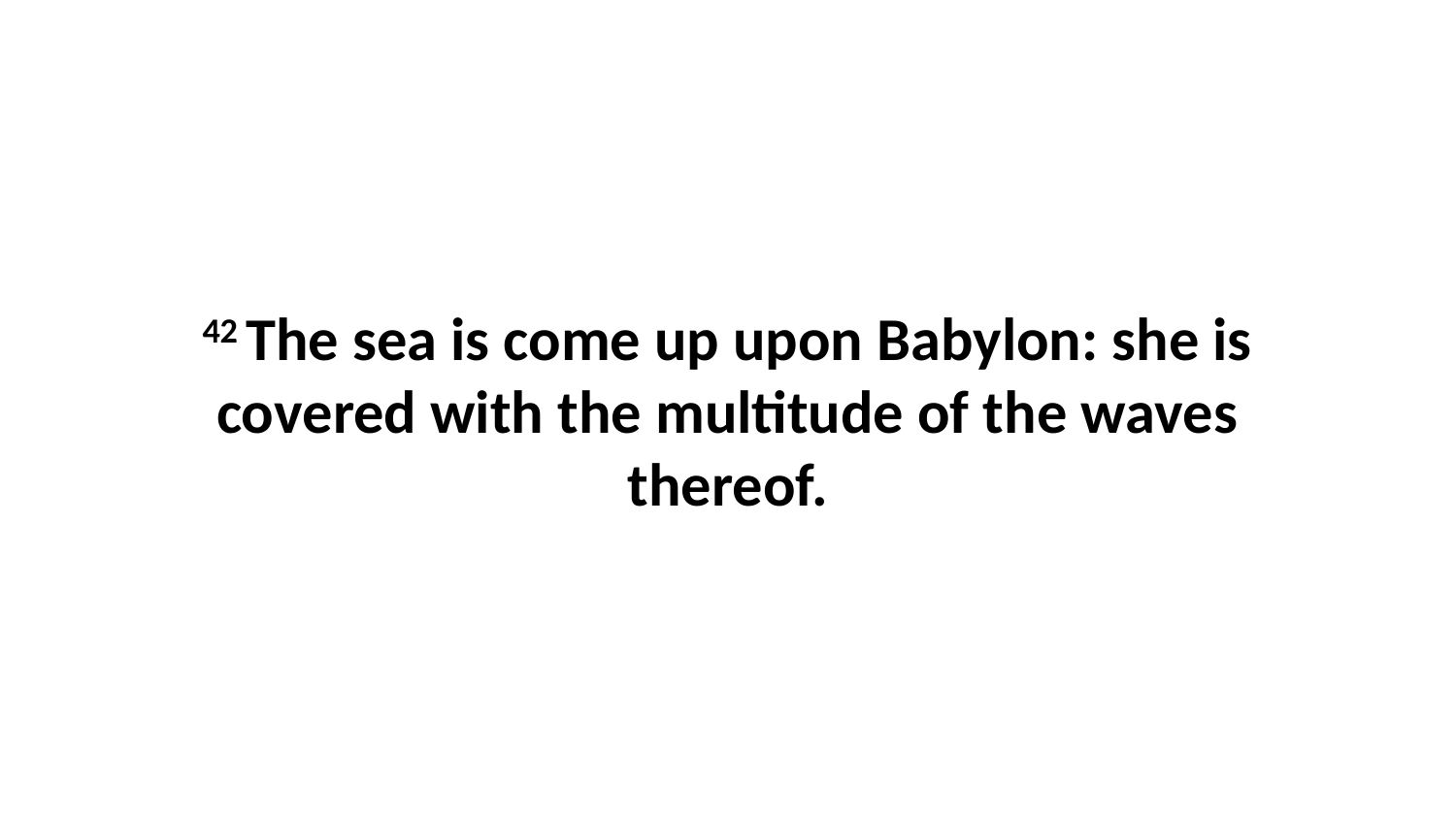

42 The sea is come up upon Babylon: she is covered with the multitude of the waves thereof.